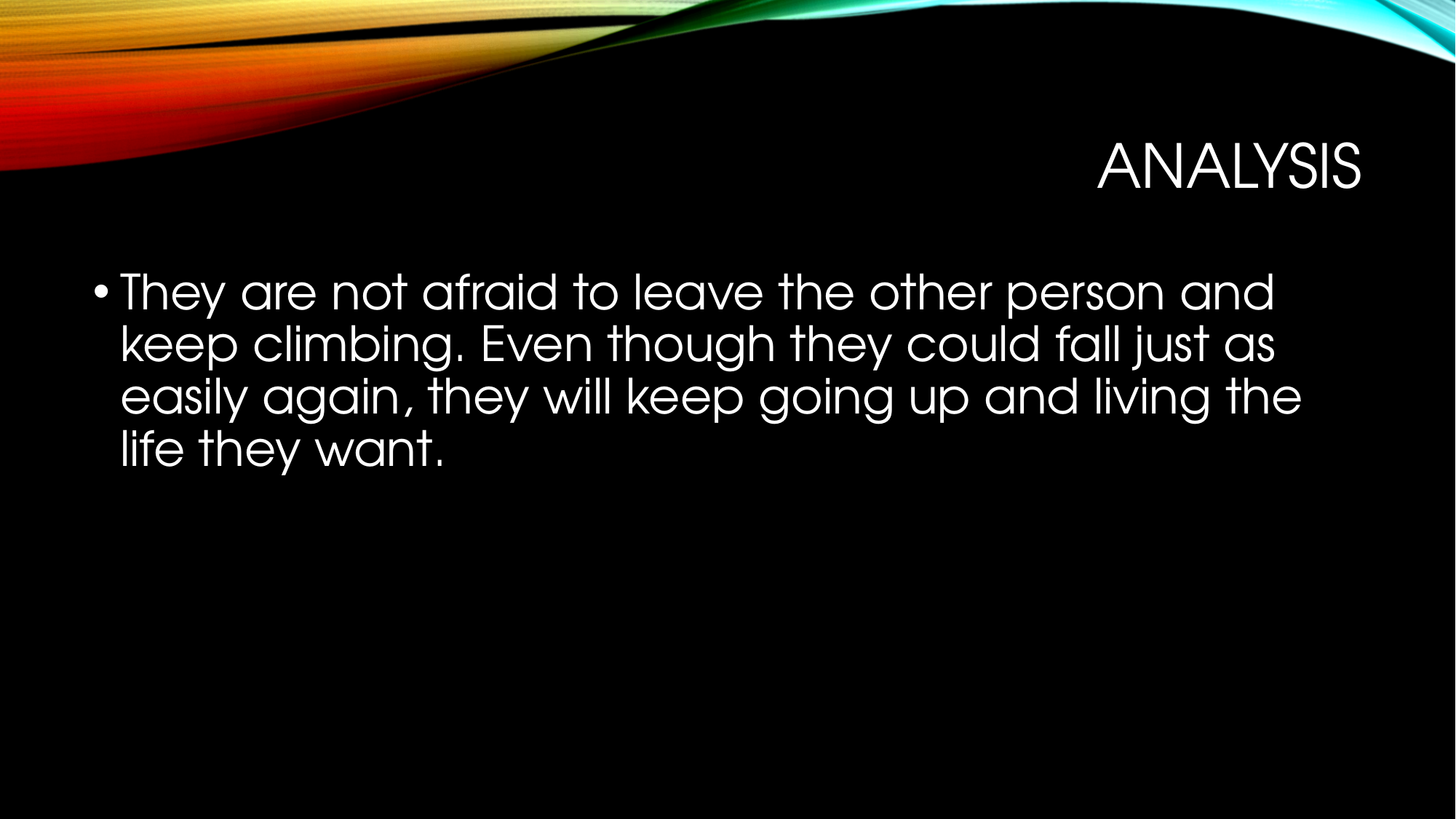

# analysis
They are not afraid to leave the other person and keep climbing. Even though they could fall just as easily again, they will keep going up and living the life they want.